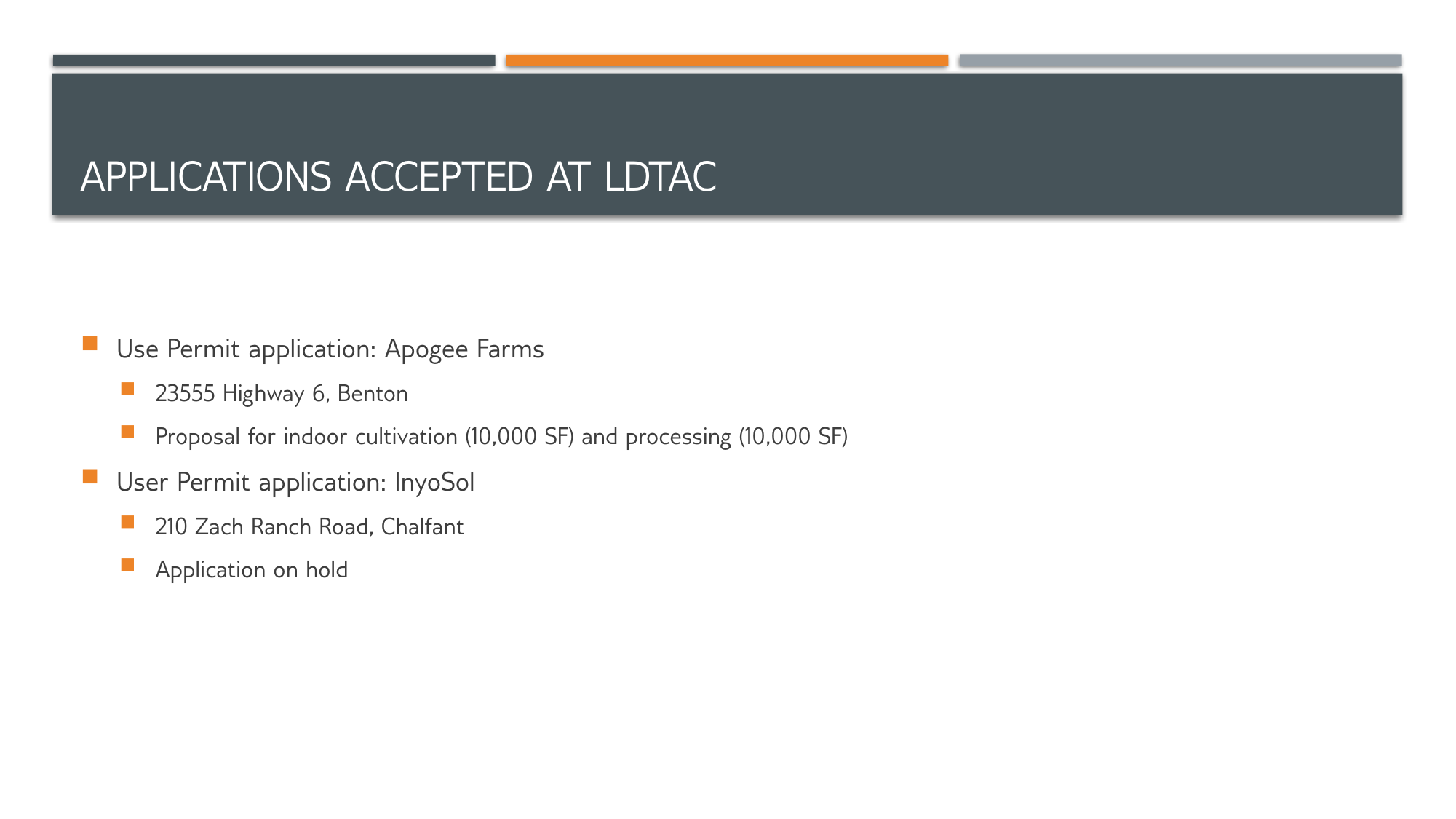

# Applications Accepted at LDTAC
Use Permit application: Apogee Farms
23555 Highway 6, Benton
Proposal for indoor cultivation (10,000 SF) and processing (10,000 SF)
User Permit application: InyoSol
210 Zach Ranch Road, Chalfant
Application on hold